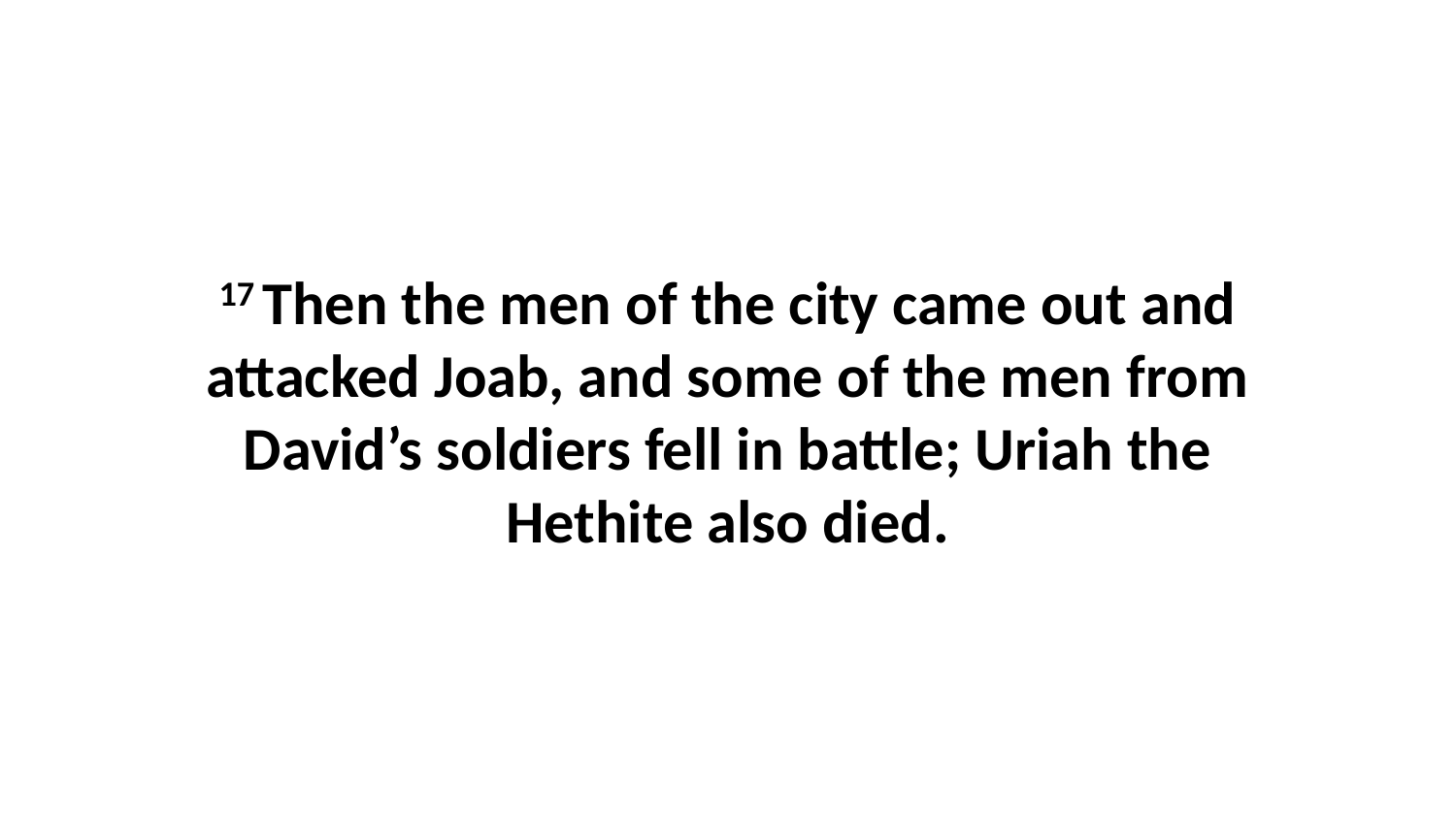

17 Then the men of the city came out and attacked Joab, and some of the men from David’s soldiers fell in battle; Uriah the Hethite also died.